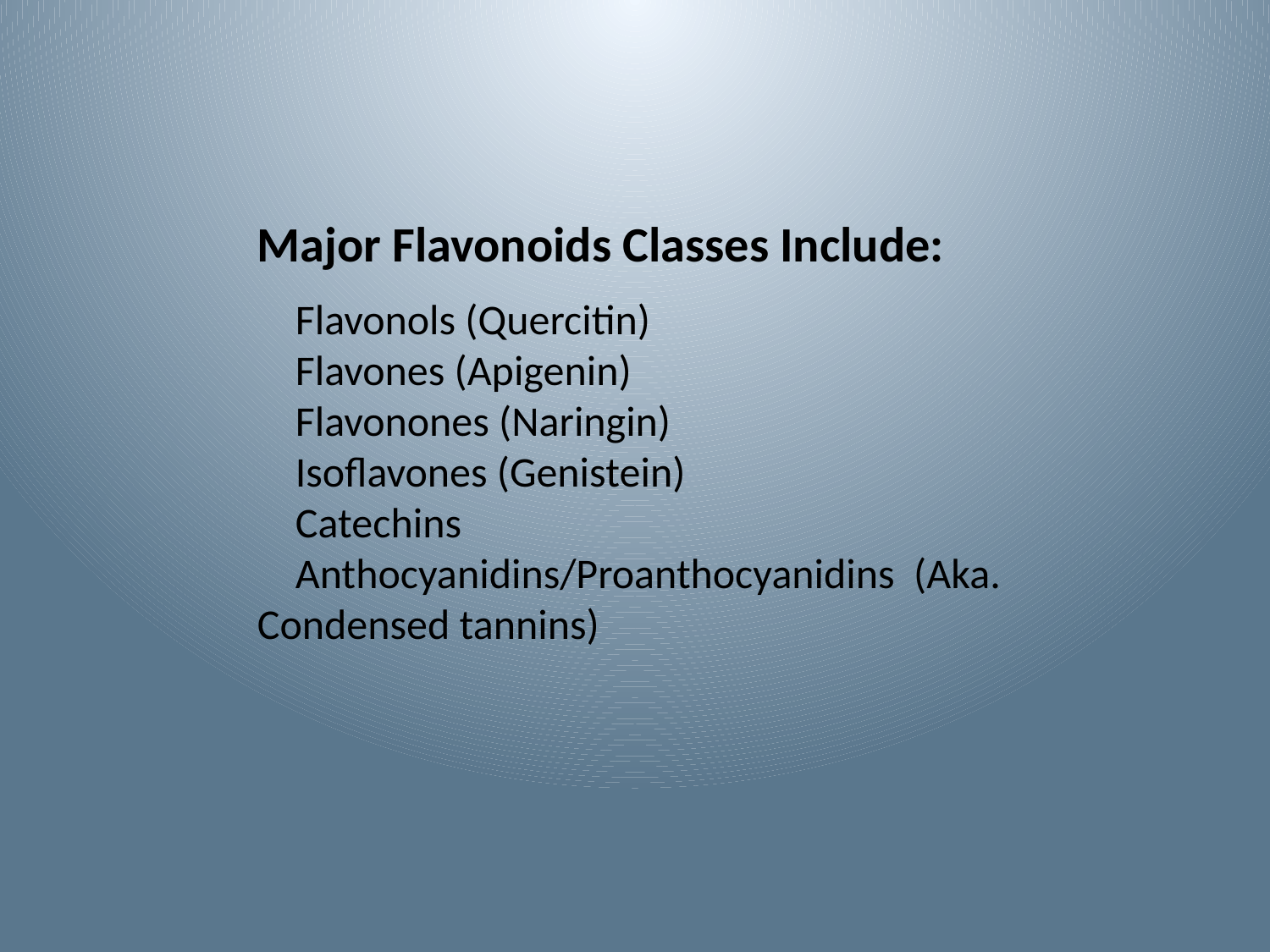

Major Flavonoids Classes Include:

    Flavonols (Quercitin)
    Flavones (Apigenin)
    Flavonones (Naringin)
    Isoflavones (Genistein)
    Catechins
    Anthocyanidins/Proanthocyanidins  (Aka. Condensed tannins)